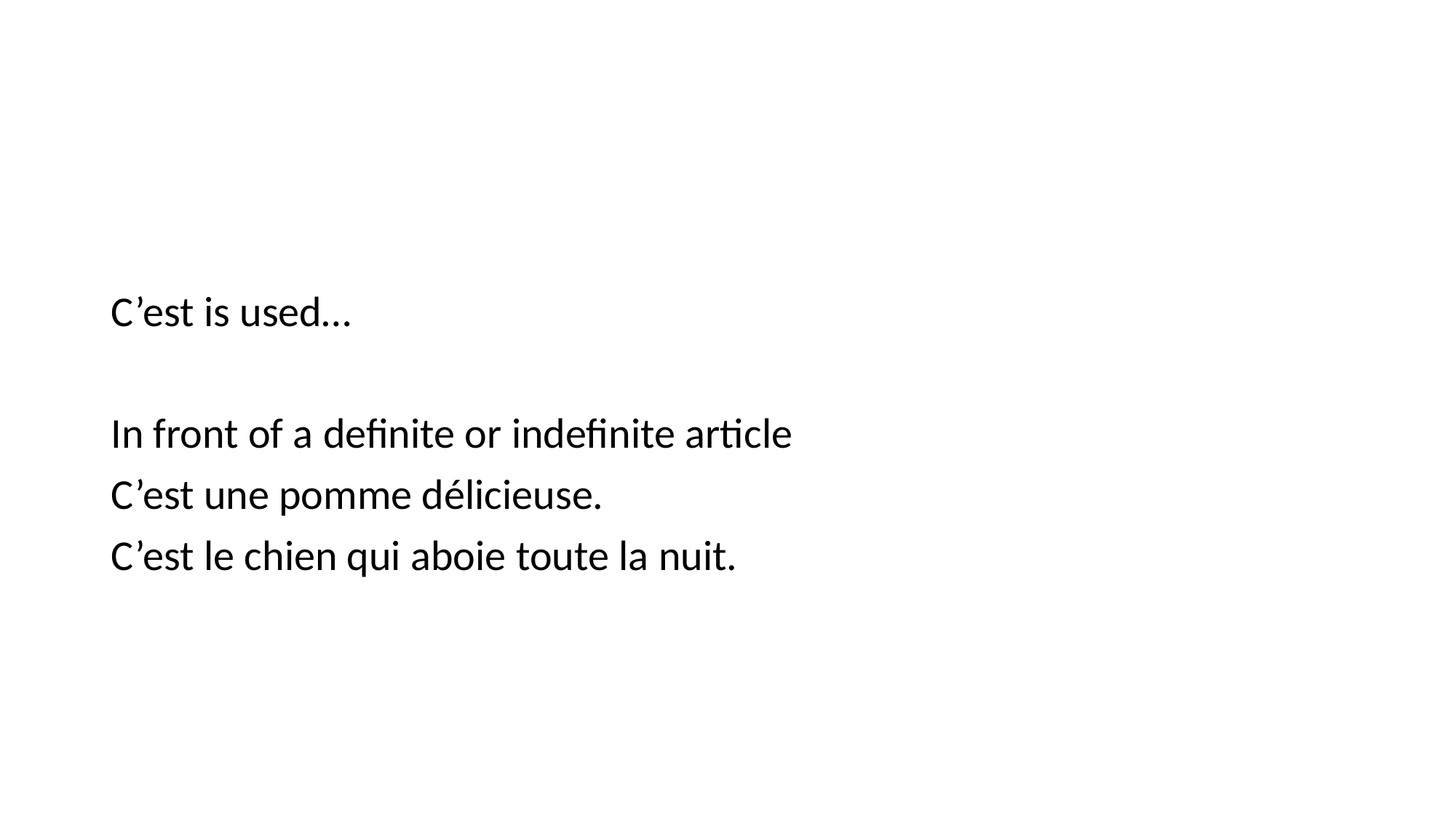

#

C’est is used…

In front of a definite or indefinite article
C’est une pomme délicieuse.
C’est le chien qui aboie toute la nuit.